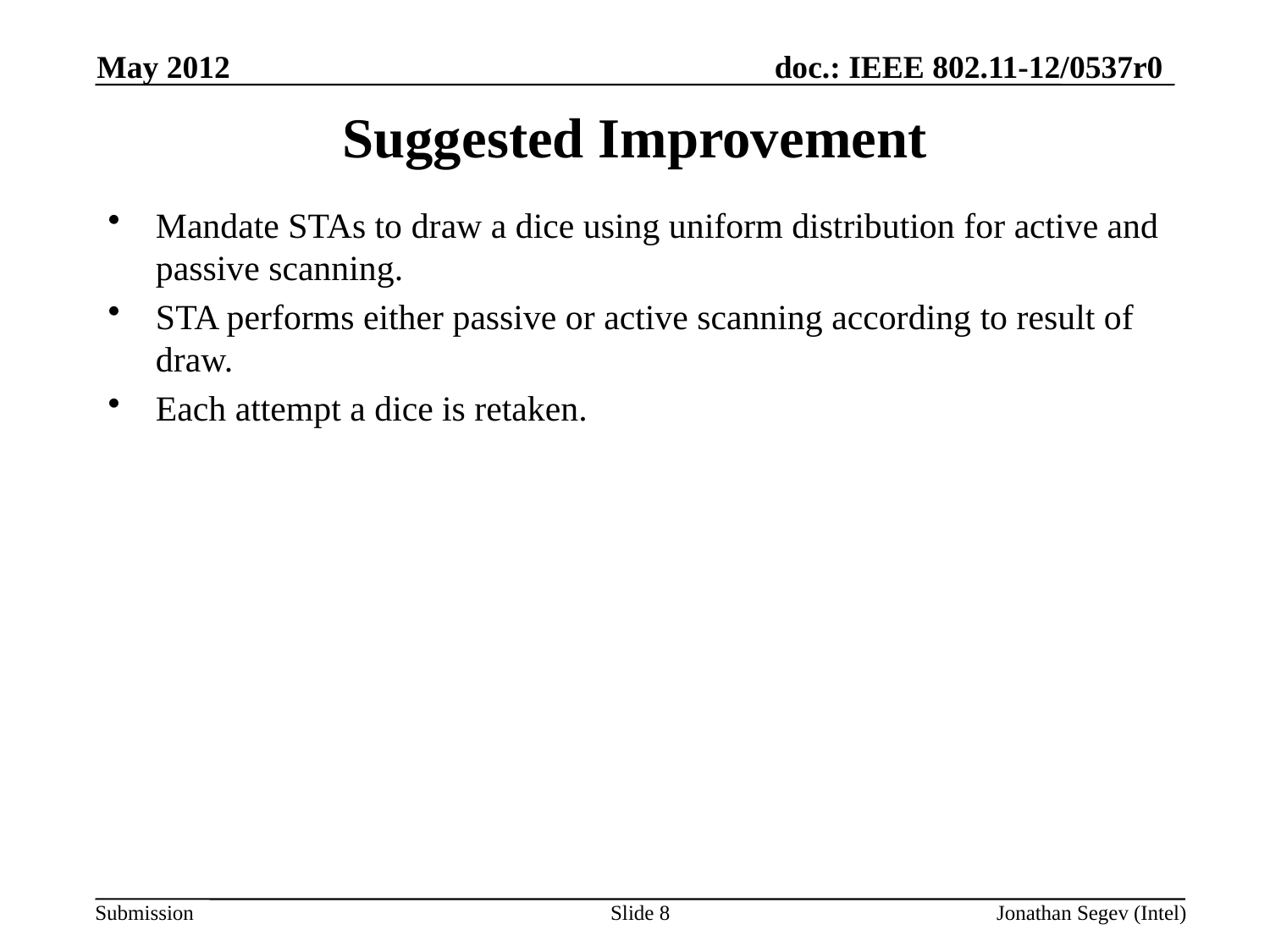

May 2012
# Suggested Improvement
Mandate STAs to draw a dice using uniform distribution for active and passive scanning.
STA performs either passive or active scanning according to result of draw.
Each attempt a dice is retaken.

Slide 8
Jonathan Segev (Intel)